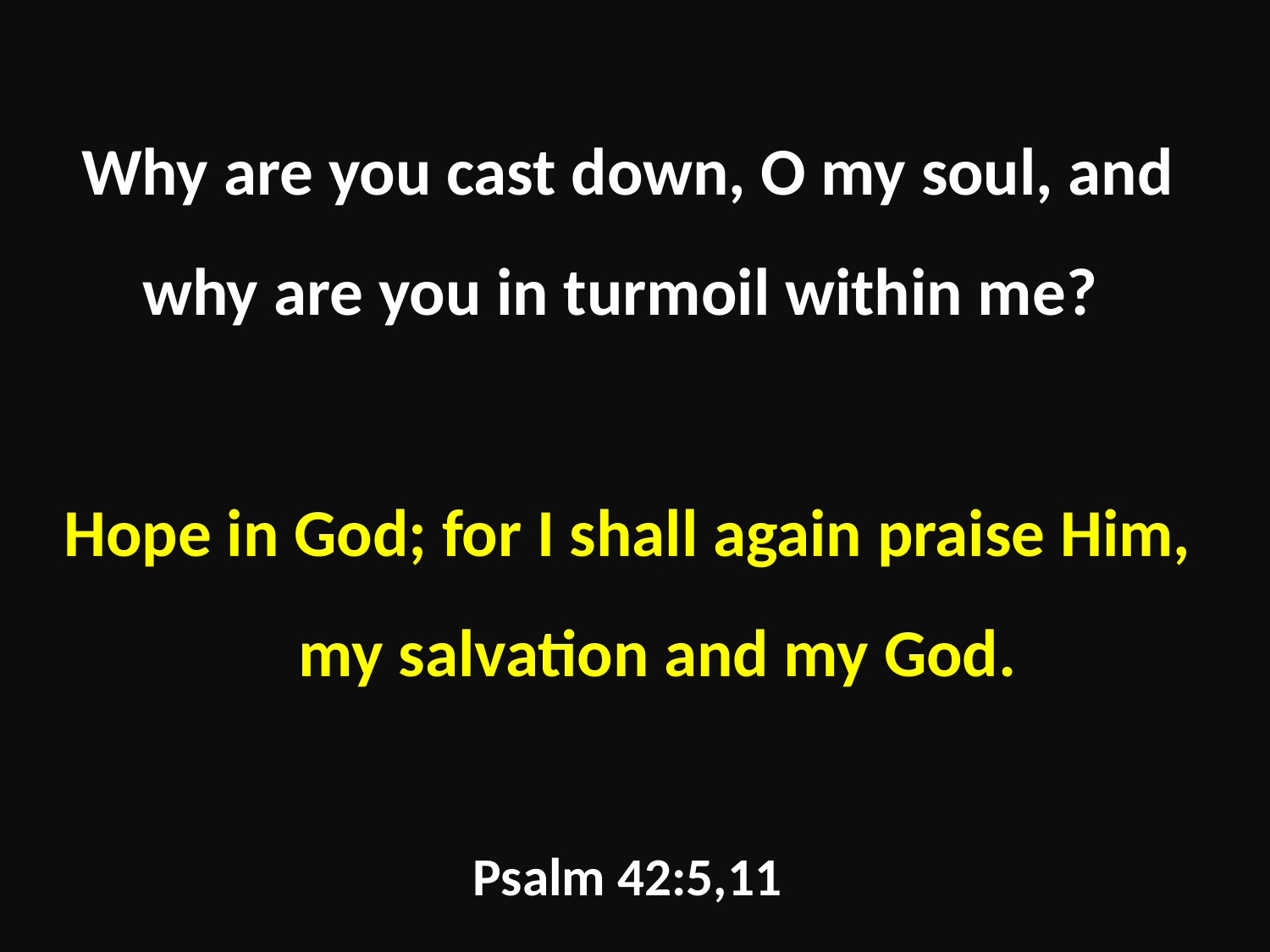

Why are you cast down, O my soul, and why are you in turmoil within me?

Hope in God; for I shall again praise Him,
    my salvation and my God.

Psalm 42:5,11